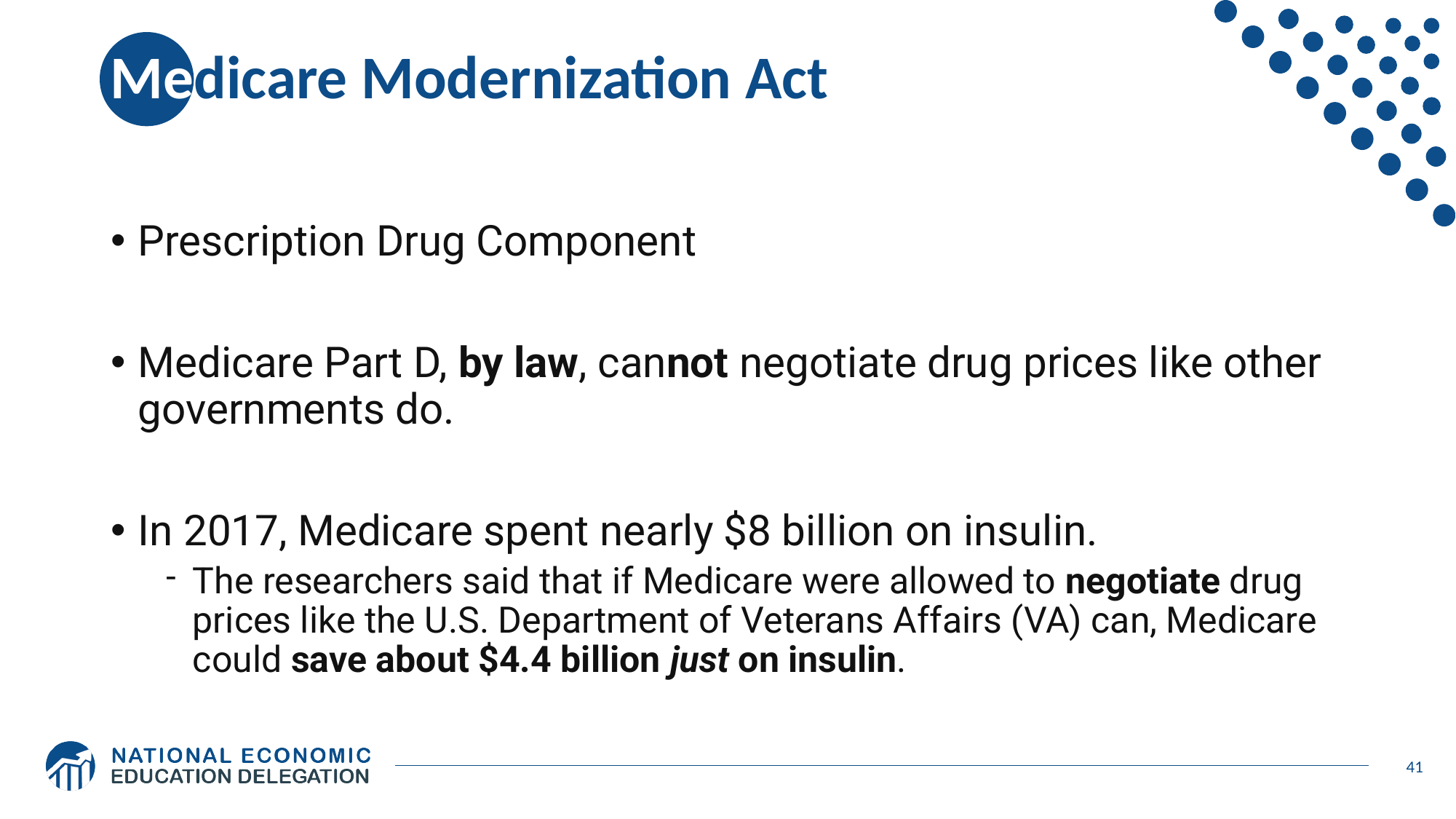

# Medicare Modernization Act
Prescription Drug Component

Medicare Part D, by law, cannot negotiate drug prices like other governments do.

In 2017, Medicare spent nearly $8 billion on insulin.
The researchers said that if Medicare were allowed to negotiate drug prices like the U.S. Department of Veterans Affairs (VA) can, Medicare could save about $4.4 billion just on insulin.
41